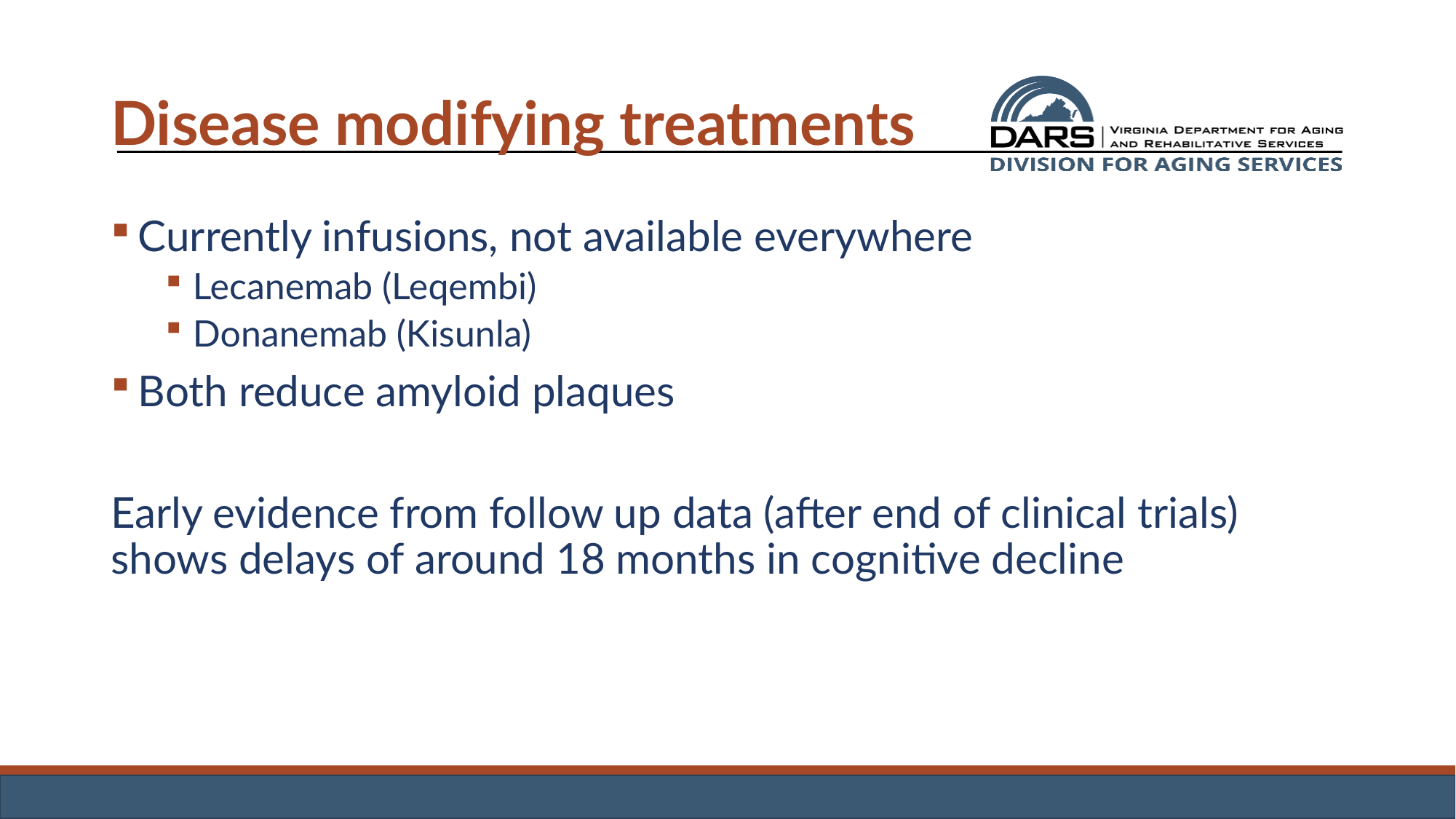

# Disease modifying treatments
Currently infusions, not available everywhere
Lecanemab (Leqembi)
Donanemab (Kisunla)
Both reduce amyloid plaques

Early evidence from follow up data (after end of clinical trials) shows delays of around 18 months in cognitive decline